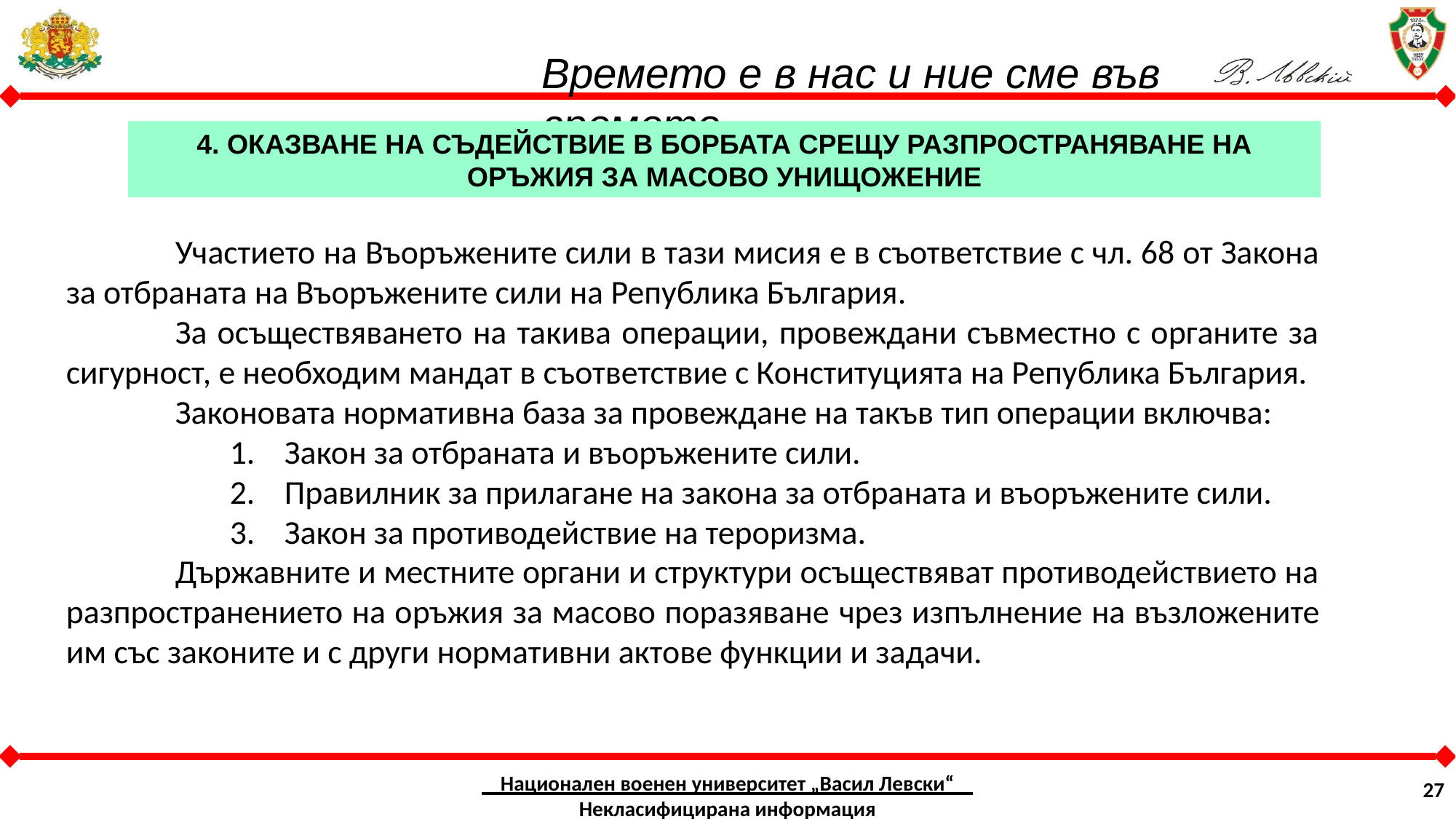

4. ОКАЗВАНЕ НА СЪДЕЙСТВИЕ В БОРБАТА СРЕЩУ РАЗПРОСТРАНЯВАНЕ НА ОРЪЖИЯ ЗА МАСОВО УНИЩОЖЕНИЕ
	Участието на Въоръжените сили в тази мисия е в съответствие с чл. 68 от Закона за отбраната на Въоръжените сили на Република България.
	За осъществяването на такива операции, провеждани съвместно с органите за сигурност, е необходим мандат в съответствие с Конституцията на Република България.
	Законовата нормативна база за провеждане на такъв тип операции включва:
Закон за отбраната и въоръжените сили.
Правилник за прилагане на закона за отбраната и въоръжените сили.
Закон за противодействие на тероризма.
	Държавните и местните органи и структури осъществяват противодействието на разпространението на оръжия за масово поразяване чрез изпълнение на възложените им със законите и с други нормативни актове функции и задачи.

Национален военен университет „Васил Левски“ Некласифицирана информация
27